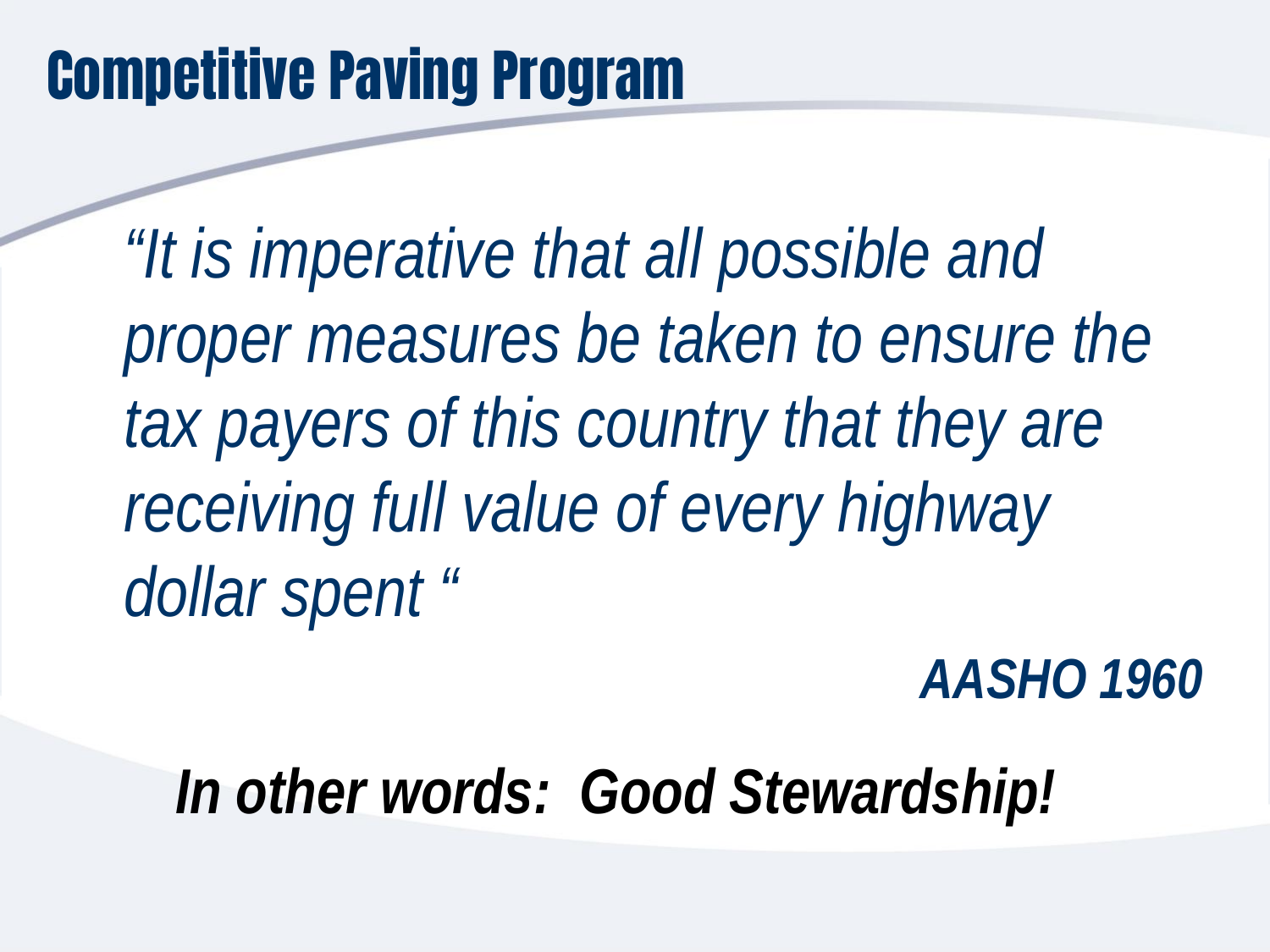

# Competitive Paving Program
“It is imperative that all possible and proper measures be taken to ensure the tax payers of this country that they are receiving full value of every highway dollar spent “
AASHO 1960
In other words:  Good Stewardship!